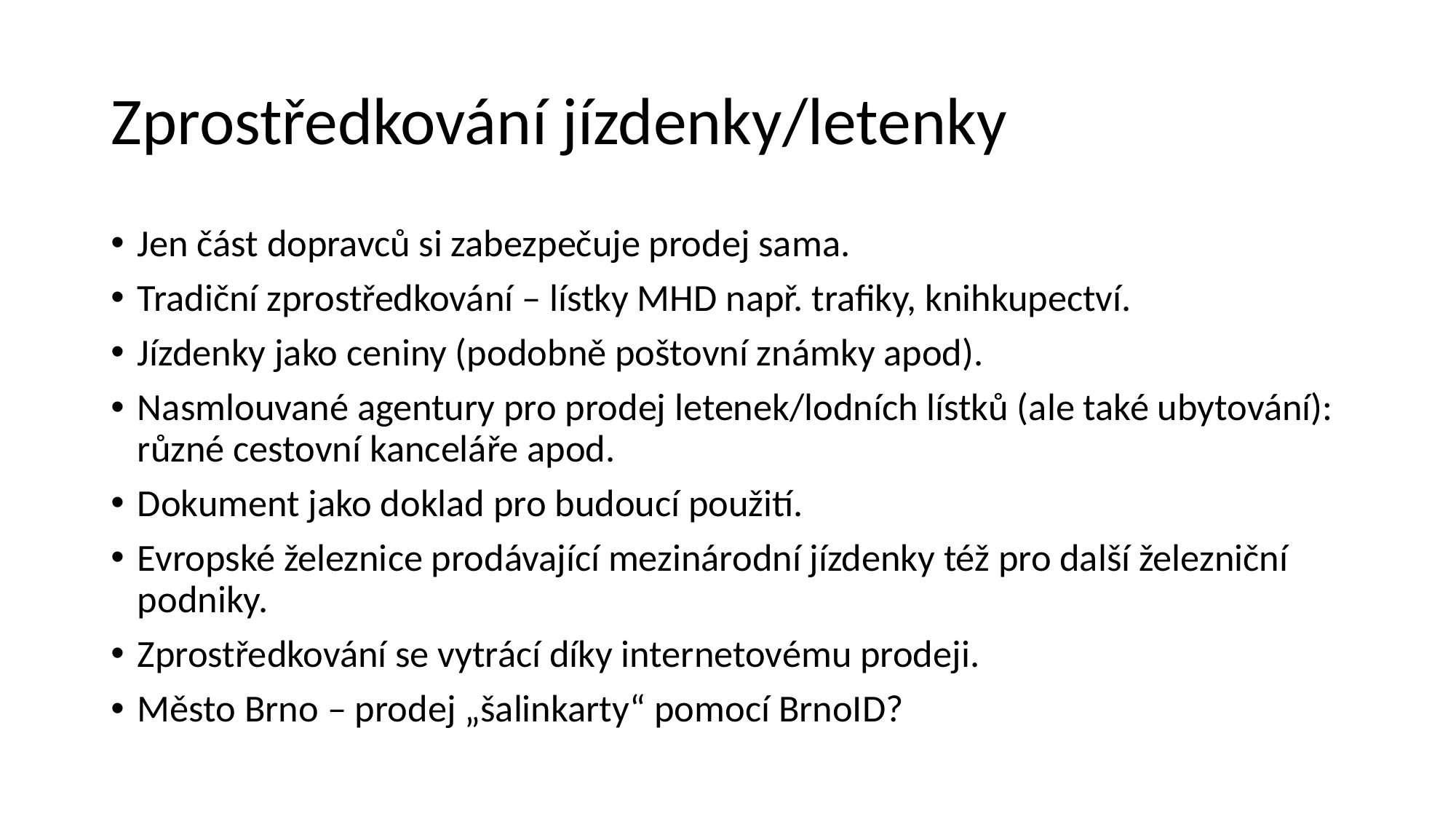

# Zprostředkování jízdenky/letenky
Jen část dopravců si zabezpečuje prodej sama.
Tradiční zprostředkování – lístky MHD např. trafiky, knihkupectví.
Jízdenky jako ceniny (podobně poštovní známky apod).
Nasmlouvané agentury pro prodej letenek/lodních lístků (ale také ubytování): různé cestovní kanceláře apod.
Dokument jako doklad pro budoucí použití.
Evropské železnice prodávající mezinárodní jízdenky též pro další železniční podniky.
Zprostředkování se vytrácí díky internetovému prodeji.
Město Brno – prodej „šalinkarty“ pomocí BrnoID?